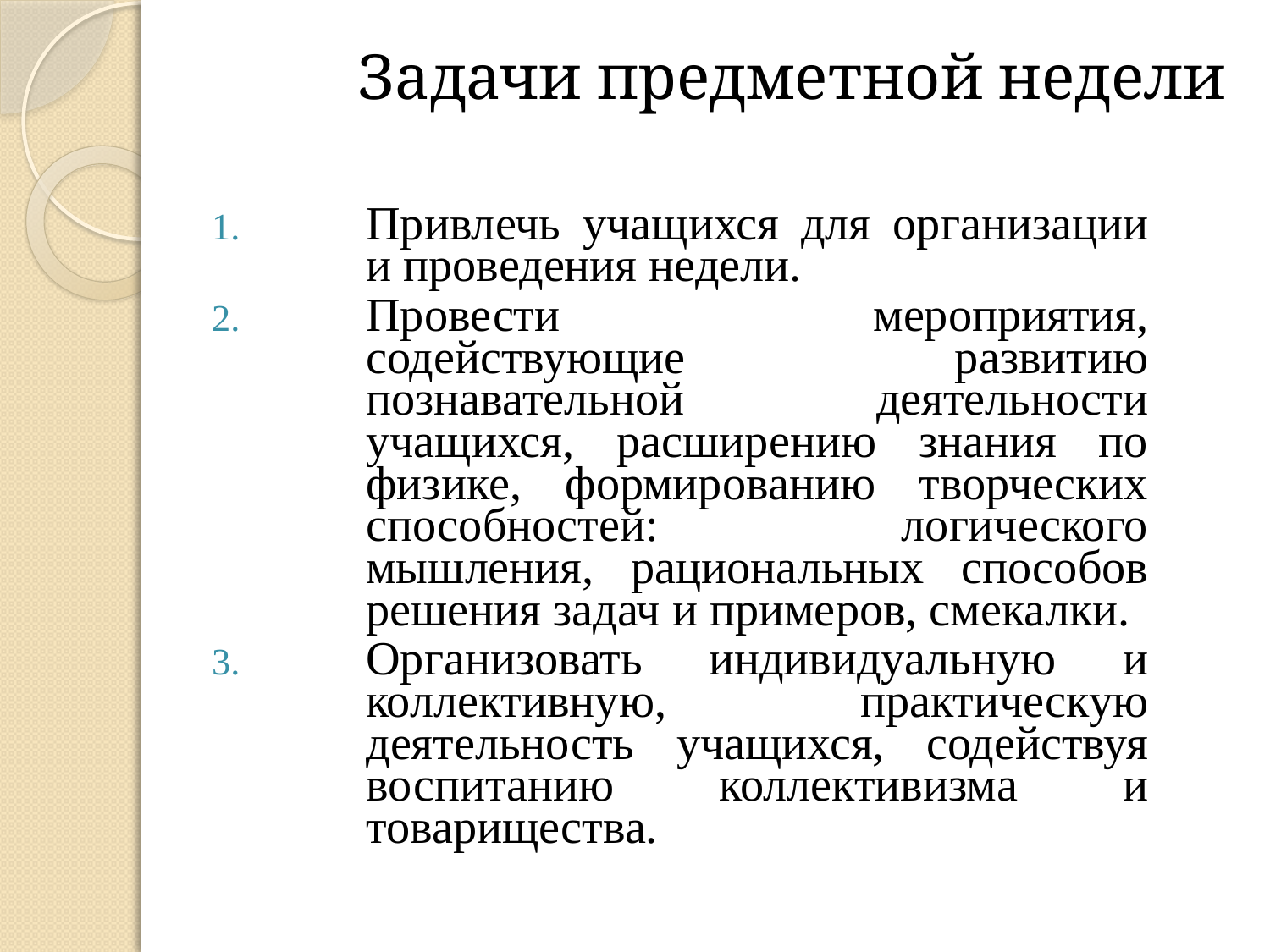

# Задачи предметной недели
Привлечь учащихся для организации и проведения недели.
Провести мероприятия, содействующие развитию познавательной деятельности учащихся, расширению знания по физике, формированию творческих способностей: логического мышления, рациональных способов решения задач и примеров, смекалки.
Организовать индивидуальную и коллективную, практическую деятельность учащихся, содействуя воспитанию коллективизма и товарищества.